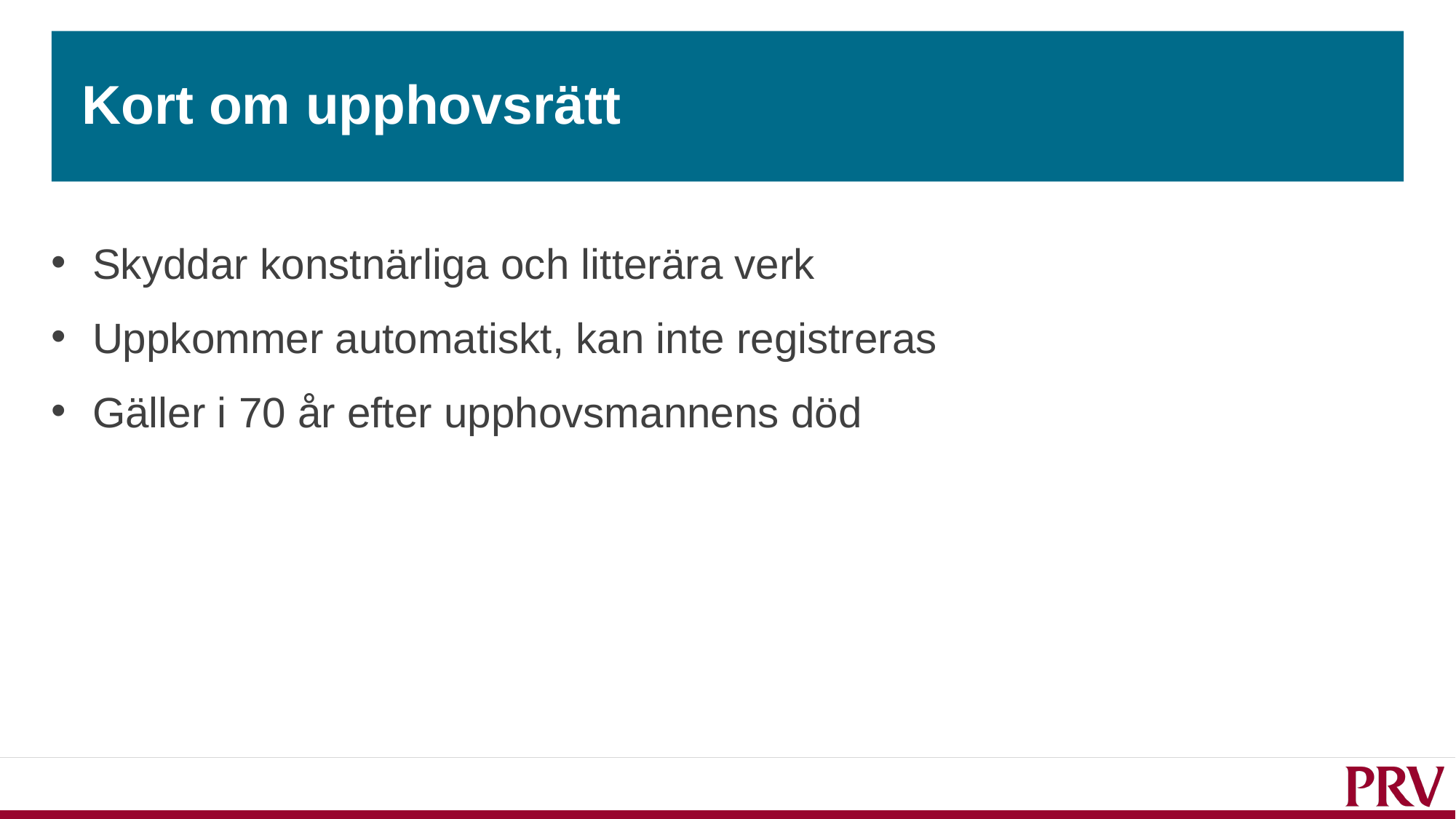

# Kort om upphovsrätt
Skyddar konstnärliga och litterära verk
Uppkommer automatiskt, kan inte registreras
Gäller i 70 år efter upphovsmannens död